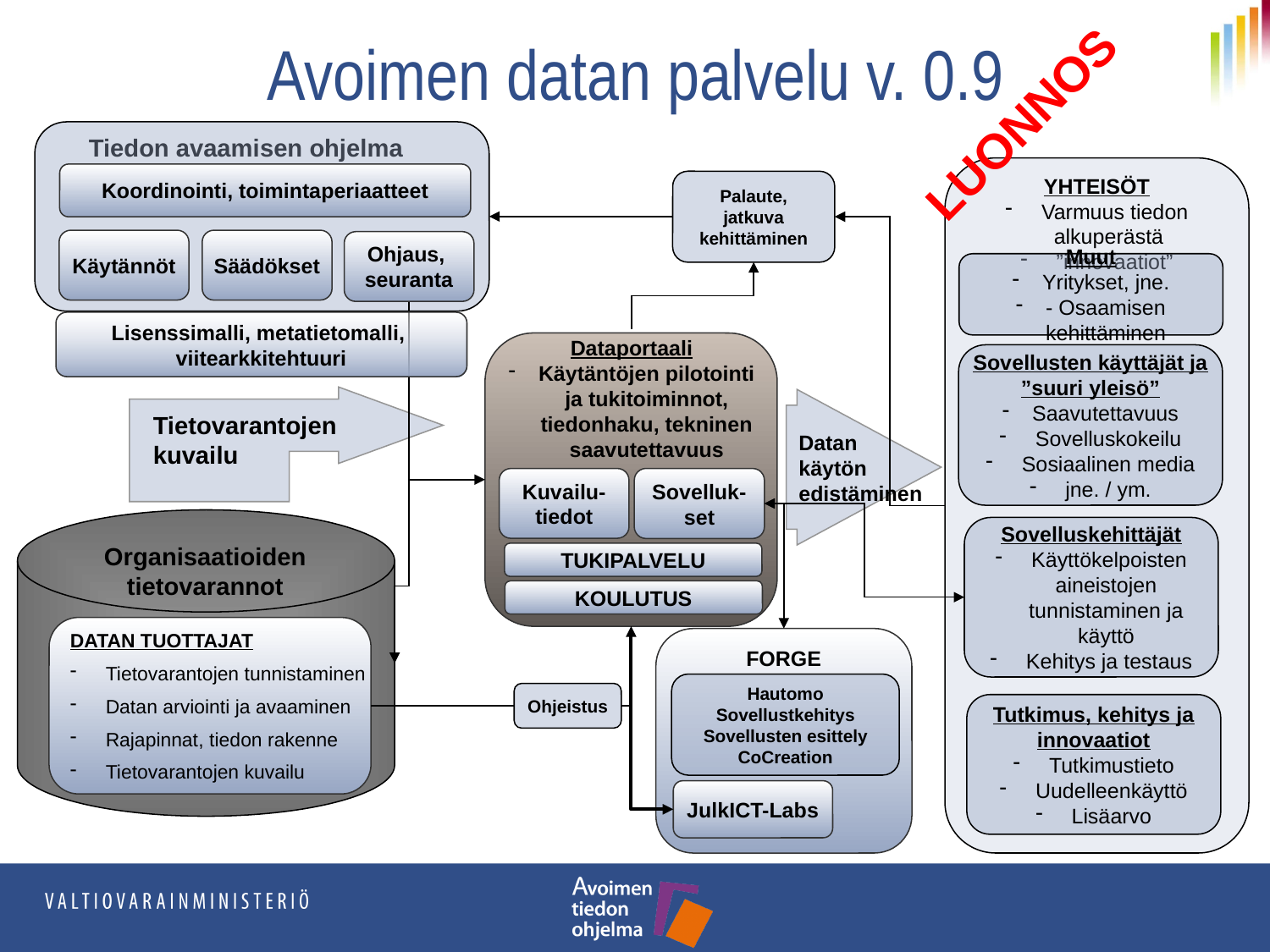

# Avoimen datan palvelu v. 0.9
LUONNOS

Tiedon avaamisen ohjelma
YHTEISÖT
 Varmuus tiedon alkuperästä
 ”innovaatiot”
Koordinointi, toimintaperiaatteet
Palaute,
jatkuva kehittäminen
Käytännöt
Säädökset
Ohjaus,
seuranta
Muut
Yritykset, jne.
- Osaamisen kehittäminen

Lisenssimalli, metatietomalli,
viitearkkitehtuuri
Dataportaali
Käytäntöjen pilotointi ja tukitoiminnot, tiedonhaku, tekninen saavutettavuus

Sovellusten käyttäjät ja ”suuri yleisö”
Saavutettavuus
 Sovelluskokeilu
 Sosiaalinen media
 jne. / ym.
Datan
käytön
edistäminen
Tietovarantojen
kuvailu
Kuvailu-
tiedot
Sovelluk-
set

Sovelluskehittäjät
 Käyttökelpoisten aineistojen tunnistaminen ja käyttö
 Kehitys ja testaus
Organisaatioiden tietovarannot
TUKIPALVELU
KOULUTUS
DATAN TUOTTAJAT
 Tietovarantojen tunnistaminen
 Datan arviointi ja avaaminen
 Rajapinnat, tiedon rakenne
 Tietovarantojen kuvailu
FORGE
Hautomo
Sovellustkehitys
Sovellusten esittely
CoCreation
Ohjeistus
Tutkimus, kehitys ja innovaatiot
 Tutkimustieto
 Uudelleenkäyttö
 Lisäarvo
JulkICT-Labs